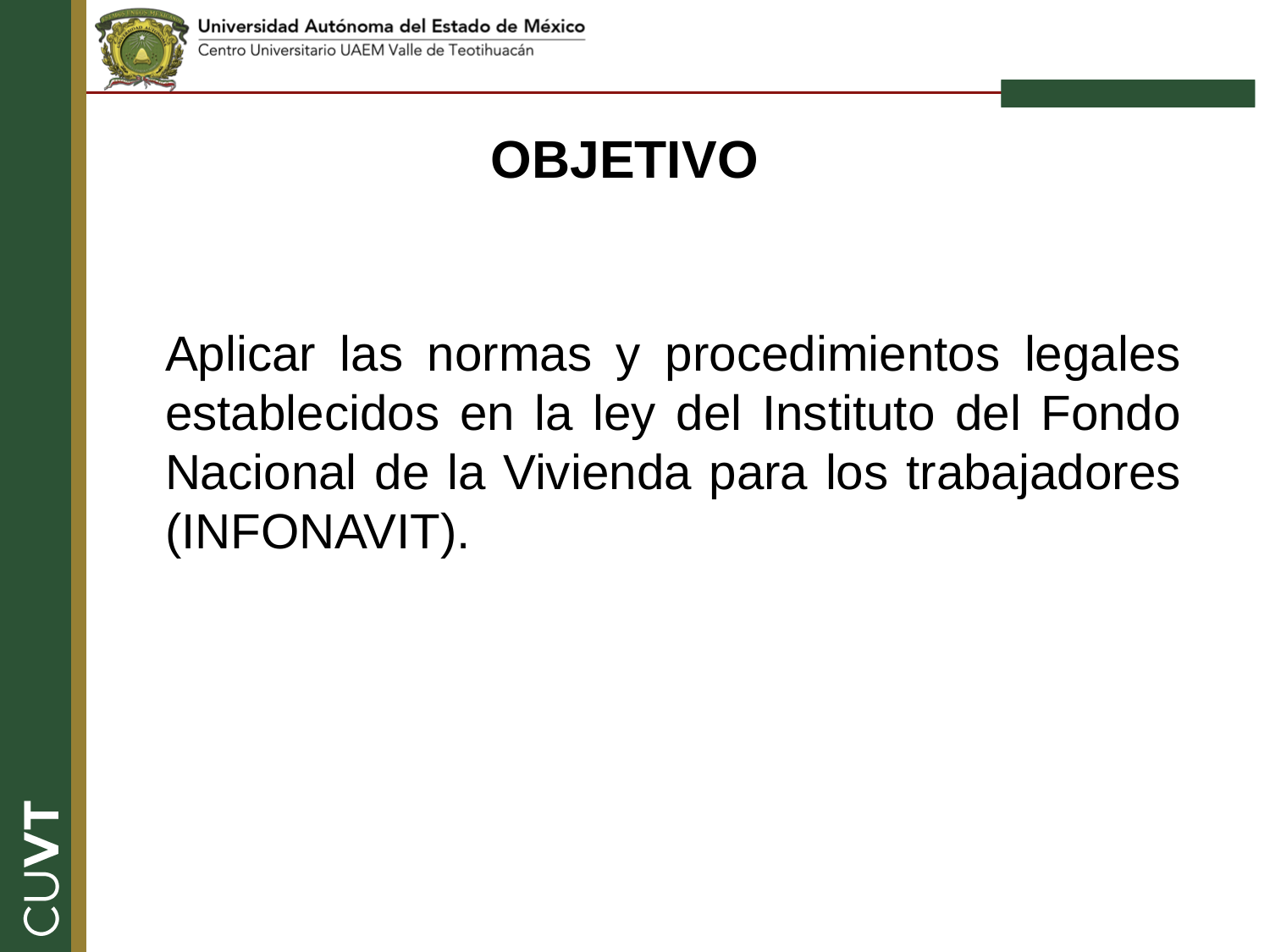

OBJETIVO

	Aplicar las normas y procedimientos legales establecidos en la ley del Instituto del Fondo Nacional de la Vivienda para los trabajadores (INFONAVIT).